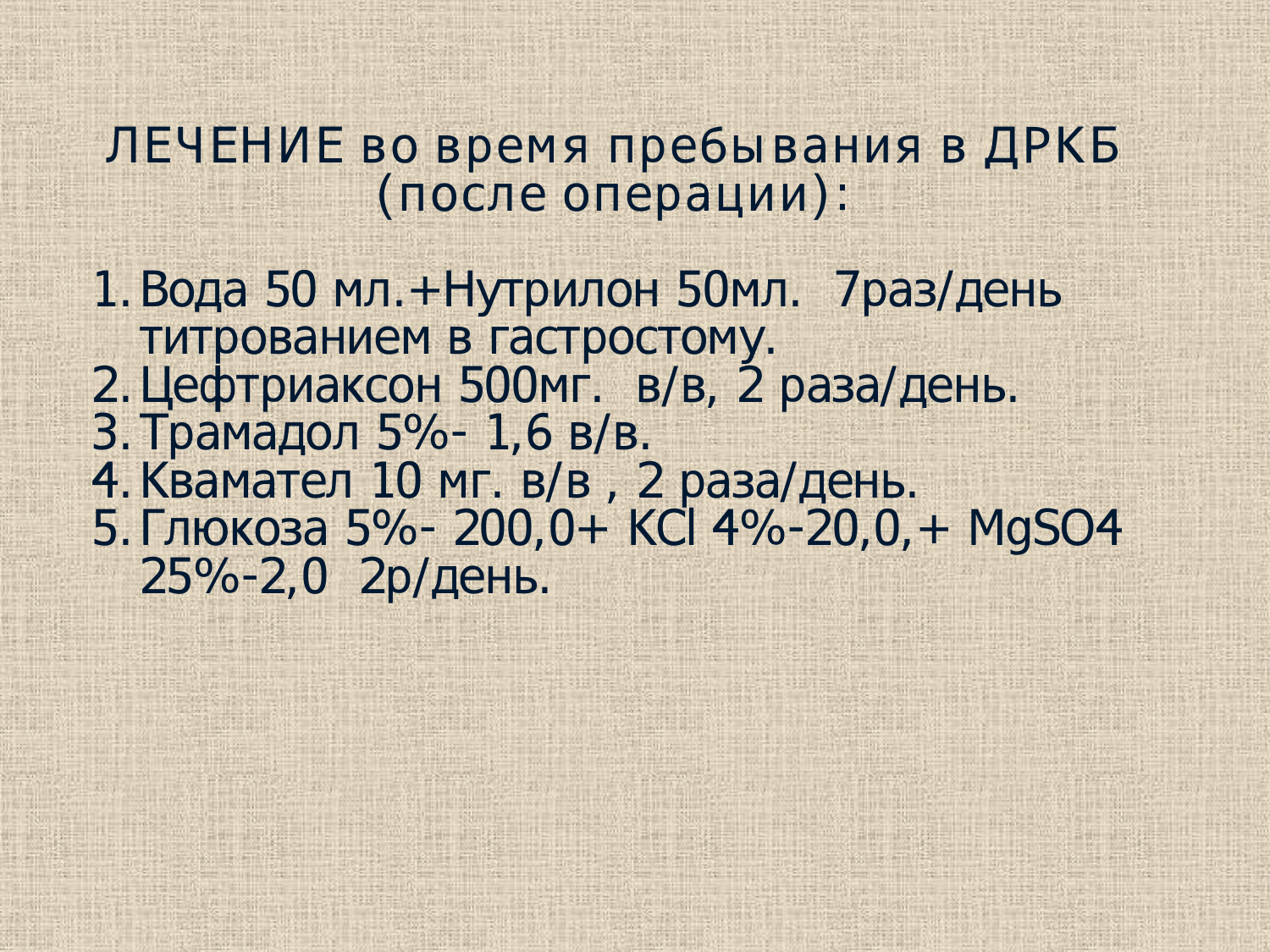

| ЛЕЧЕНИЕ во время пребывания в ДРКБ (после операции): Вода 50 мл.+Нутрилон 50мл. 7раз/день титрованием в гастростому. Цефтриаксон 500мг. в/в, 2 раза/день. Трамадол 5%- 1,6 в/в. Квамател 10 мг. в/в , 2 раза/день. Глюкоза 5%- 200,0+ KCl 4%-20,0,+ MgSO4 25%-2,0 2р/день. |
| --- |